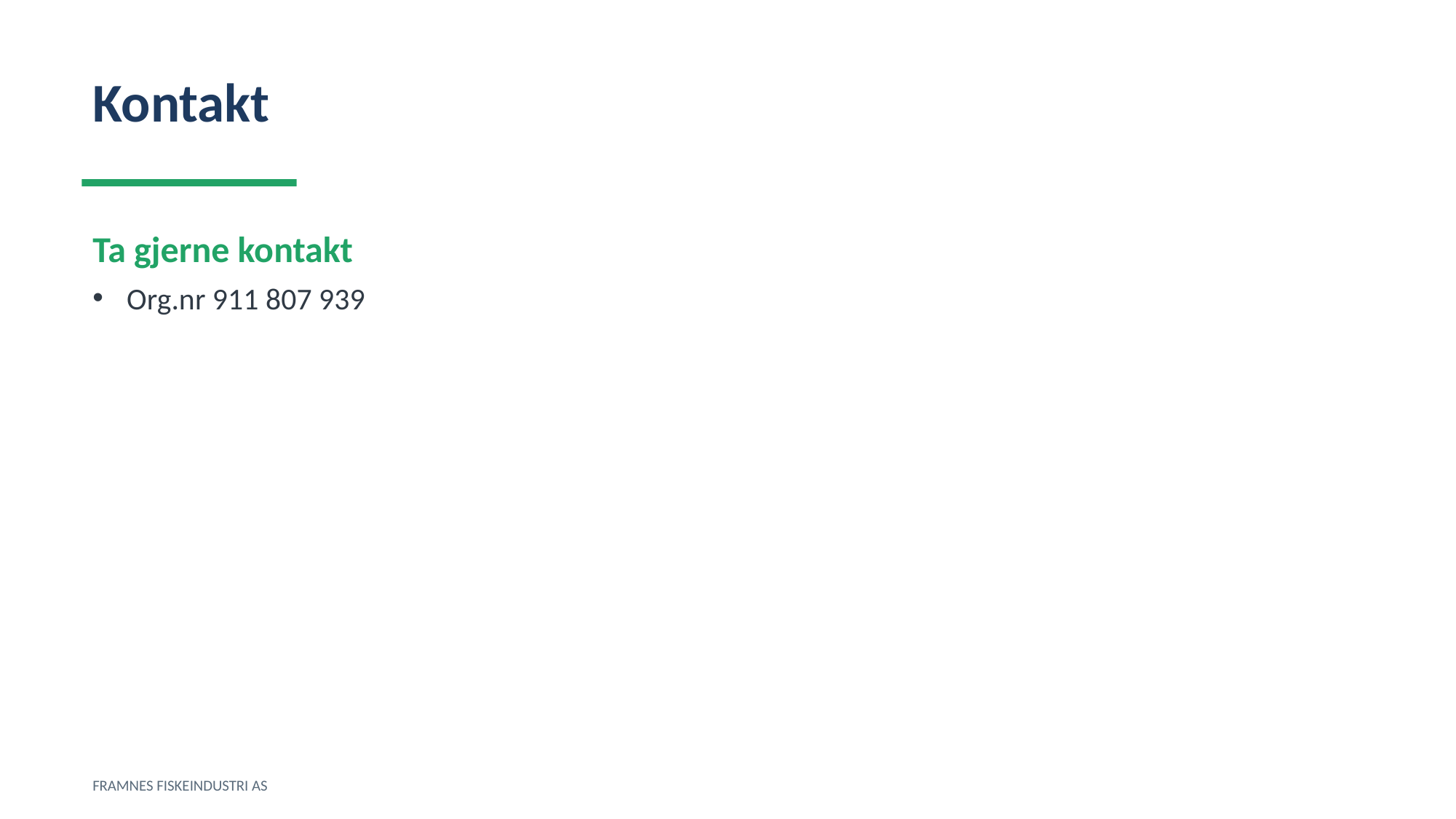

Kontakt

Ta gjerne kontakt
Org.nr 911 807 939
FRAMNES FISKEINDUSTRI AS